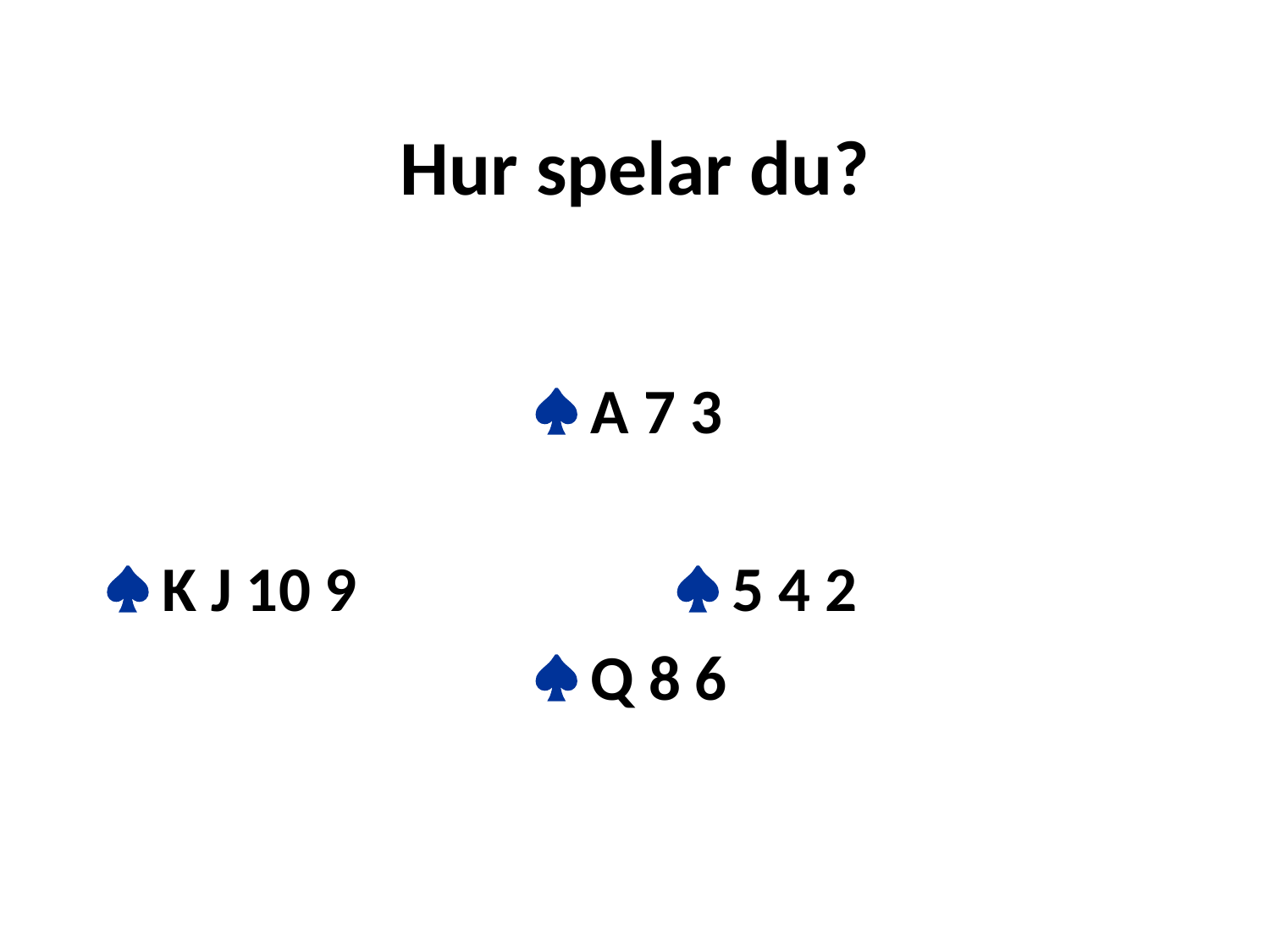

# Hur spelar du?

				♠ A 7 3

♠ K J 10 9			 ♠ 5 4 2
				♠ Q 8 6